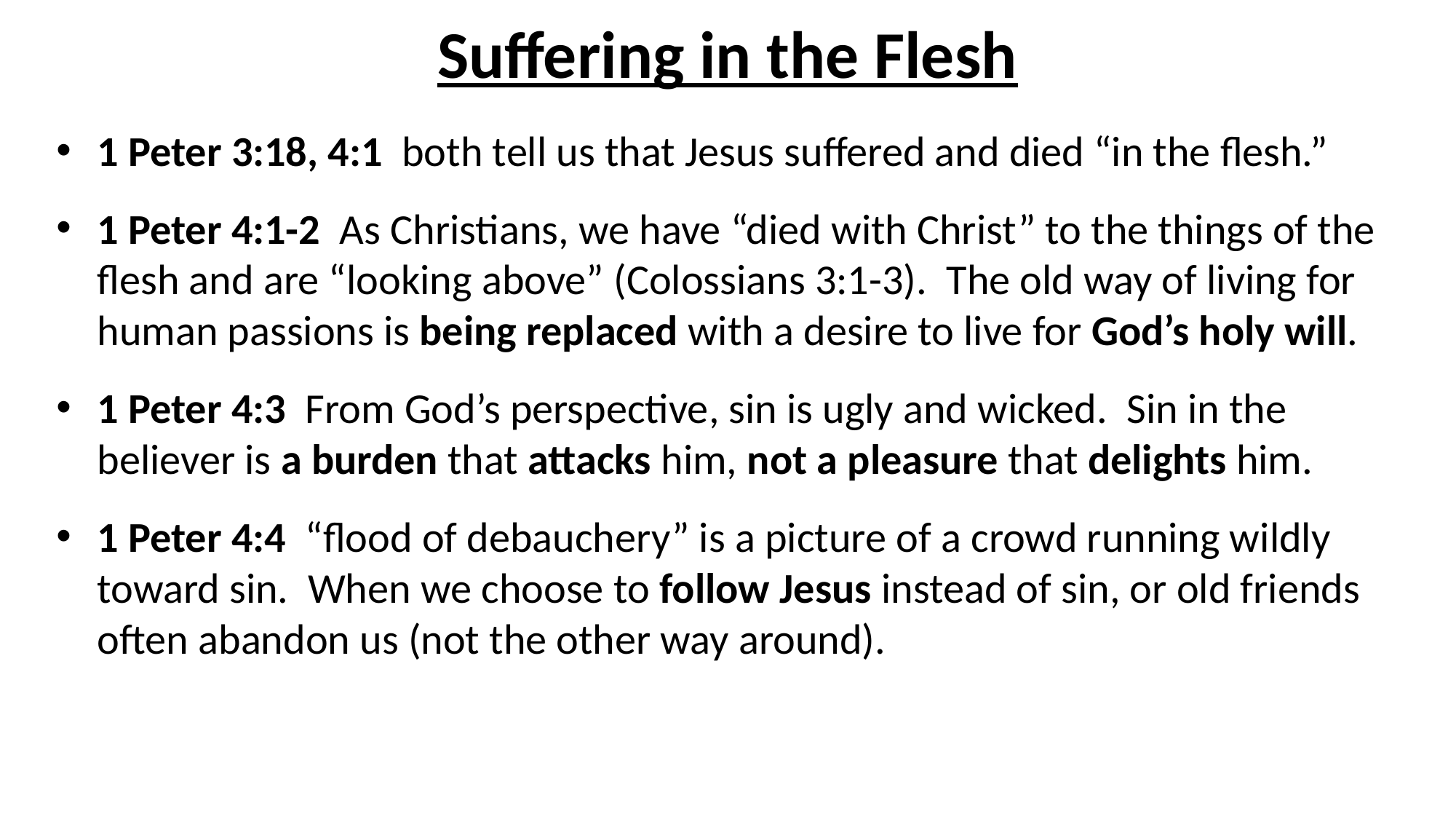

# Suffering in the Flesh
1 Peter 3:18, 4:1  both tell us that Jesus suffered and died “in the flesh.”
1 Peter 4:1-2  As Christians, we have “died with Christ” to the things of the flesh and are “looking above” (Colossians 3:1-3).  The old way of living for human passions is being replaced with a desire to live for God’s holy will.
1 Peter 4:3  From God’s perspective, sin is ugly and wicked.  Sin in the believer is a burden that attacks him, not a pleasure that delights him.
1 Peter 4:4  “flood of debauchery” is a picture of a crowd running wildly toward sin.  When we choose to follow Jesus instead of sin, or old friends  often abandon us (not the other way around).